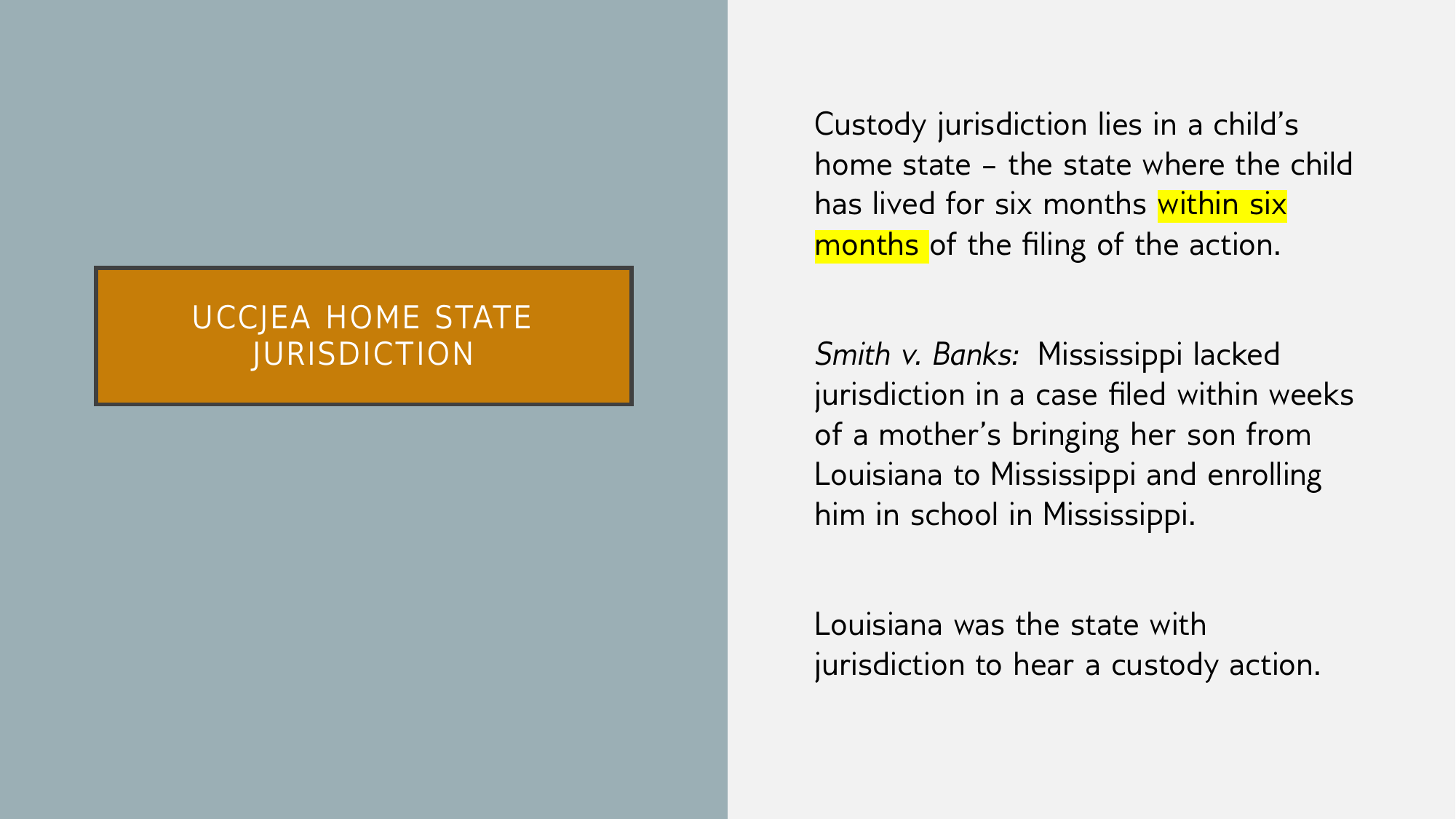

Custody jurisdiction lies in a child’s home state – the state where the child has lived for six months within six months of the filing of the action.

Smith v. Banks:  Mississippi lacked jurisdiction in a case filed within weeks of a mother’s bringing her son from Louisiana to Mississippi and enrolling him in school in Mississippi.

Louisiana was the state with jurisdiction to hear a custody action.
# Uccjea home state jurisdiction